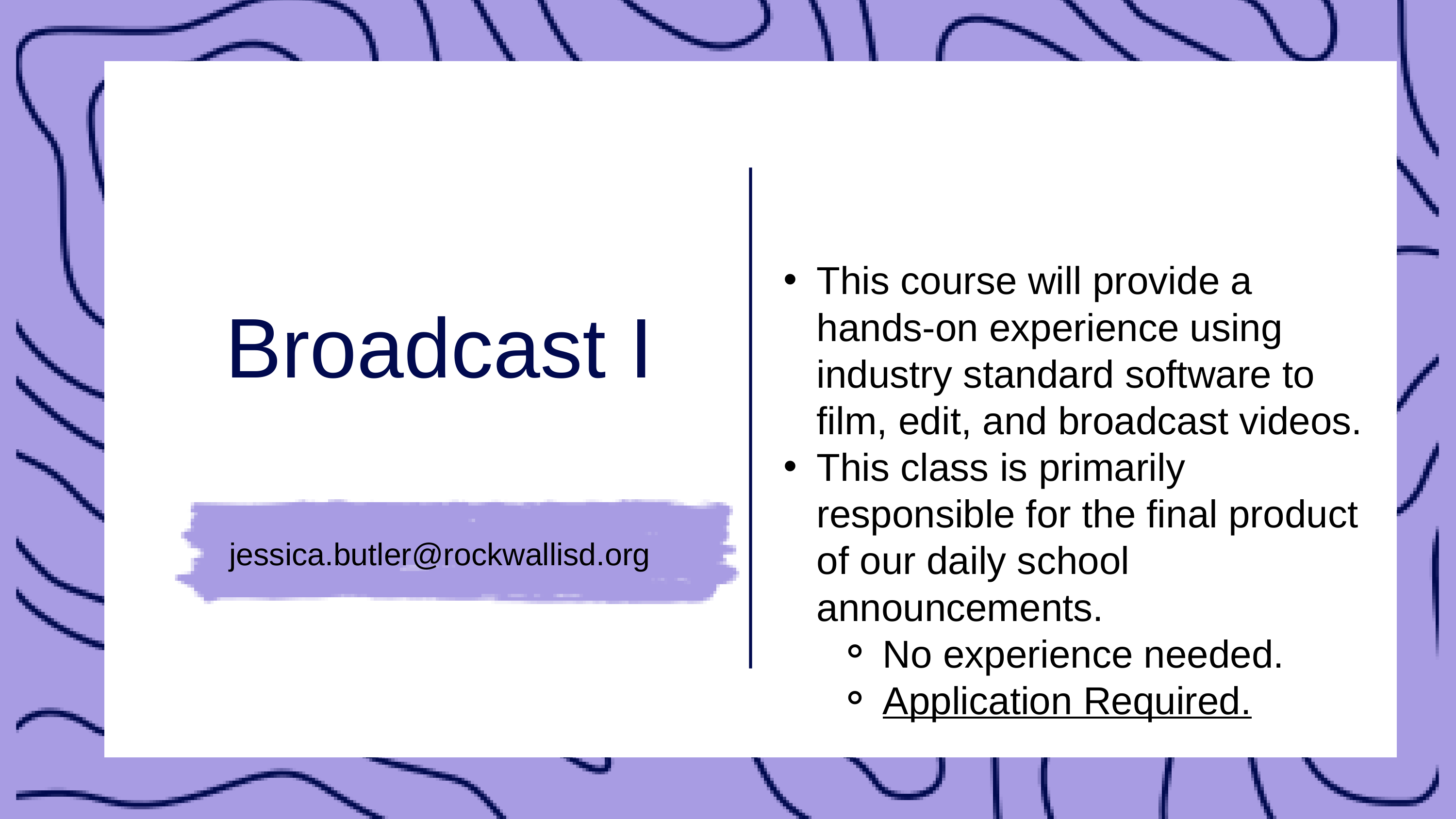

This course will provide a hands-on experience using industry standard software to film, edit, and broadcast videos.
This class is primarily responsible for the final product of our daily school announcements.
No experience needed.
Application Required.

Broadcast I

jessica.butler@rockwallisd.org